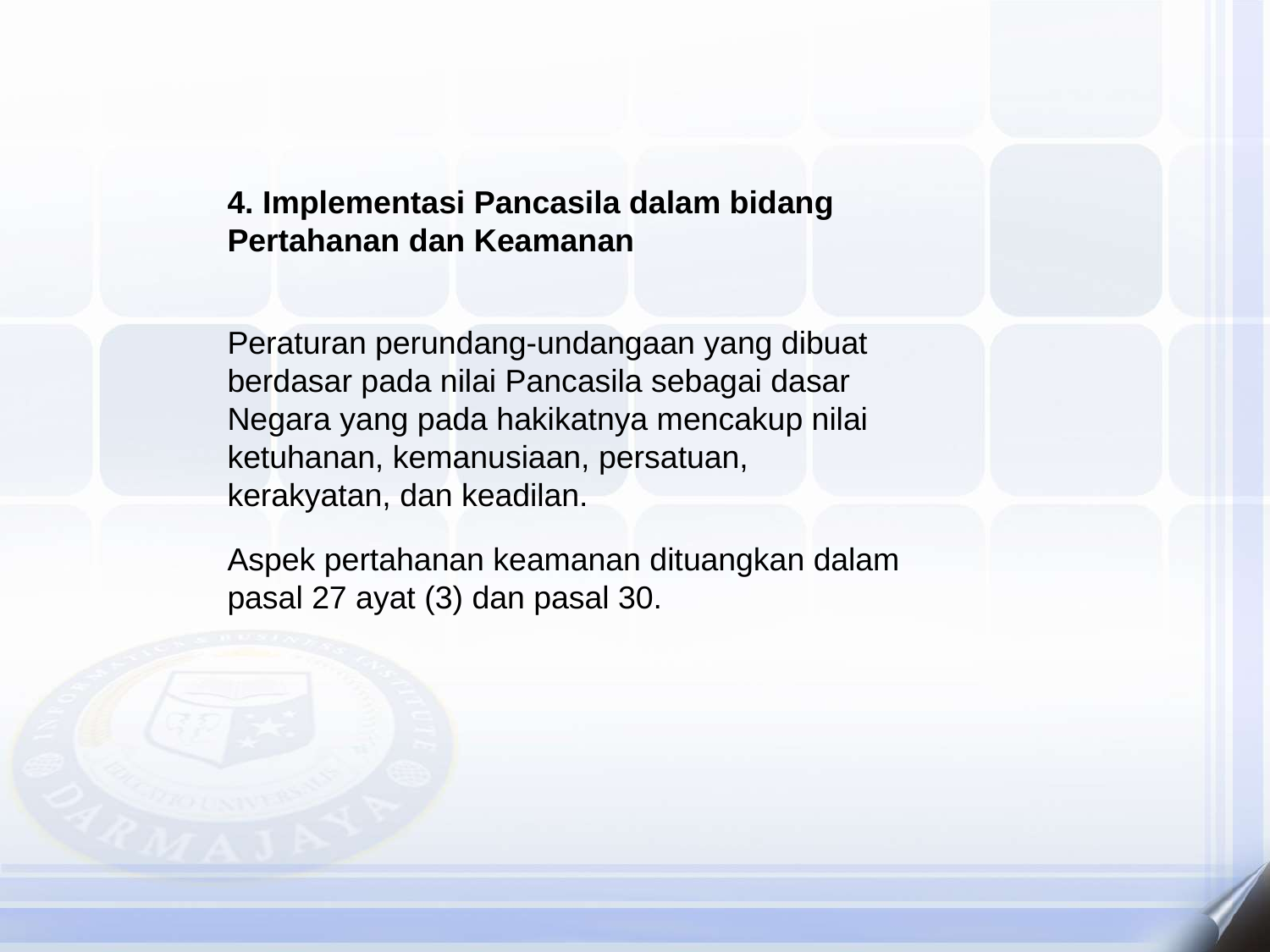

4. Implementasi Pancasila dalam bidang Pertahanan dan Keamanan
Peraturan perundang-undangaan yang dibuat berdasar pada nilai Pancasila sebagai dasar Negara yang pada hakikatnya mencakup nilai ketuhanan, kemanusiaan, persatuan, kerakyatan, dan keadilan.
Aspek pertahanan keamanan dituangkan dalam pasal 27 ayat (3) dan pasal 30.